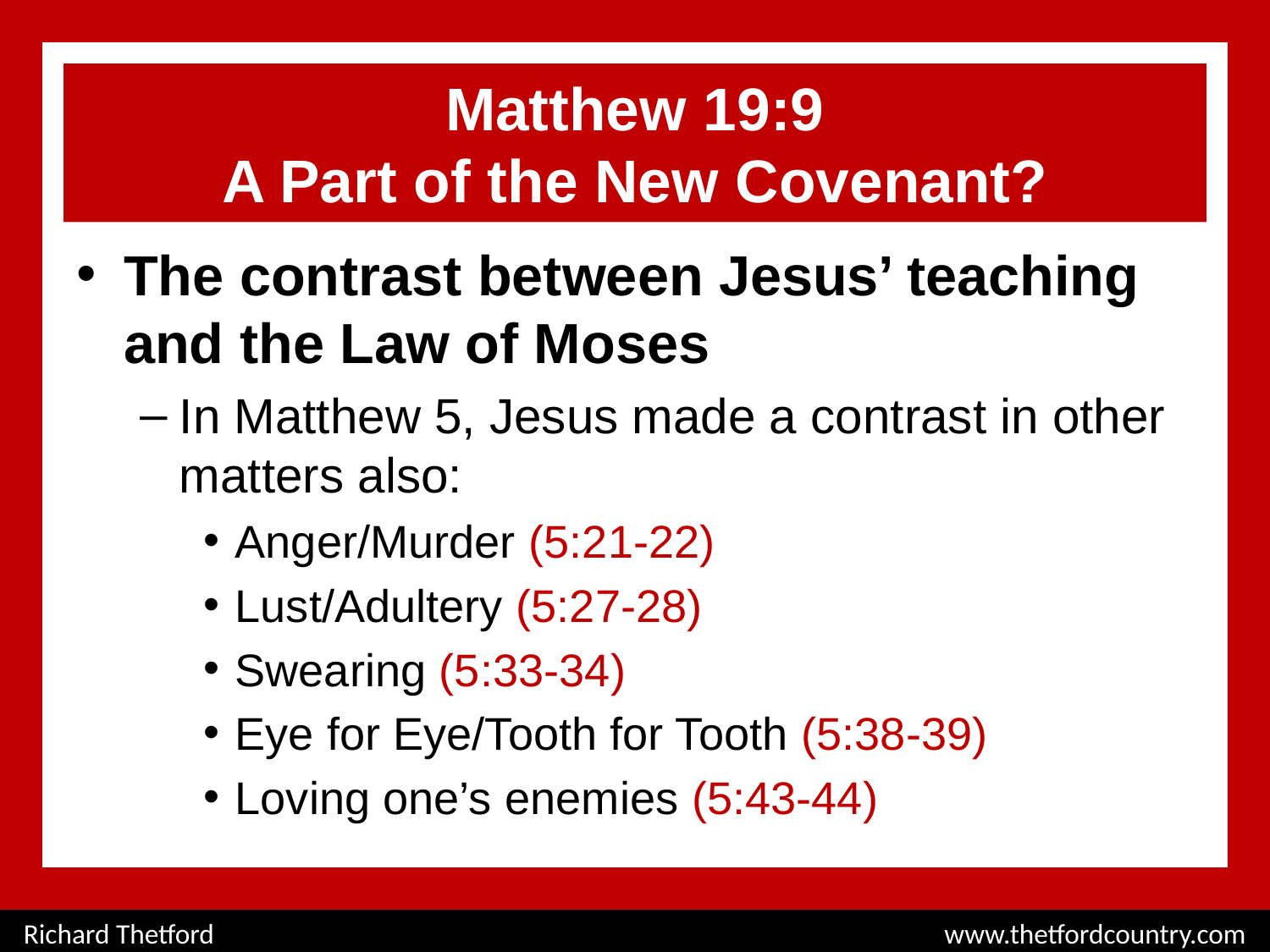

# Matthew 19:9 A Part of the New Covenant?
The contrast between Jesus’ teaching and the Law of Moses
In Matthew 5, Jesus made a contrast in other matters also:
Anger/Murder (5:21-22)
Lust/Adultery (5:27-28)
Swearing (5:33-34)
Eye for Eye/Tooth for Tooth (5:38-39)
Loving one’s enemies (5:43-44)

Richard Thetford						     www.thetfordcountry.com